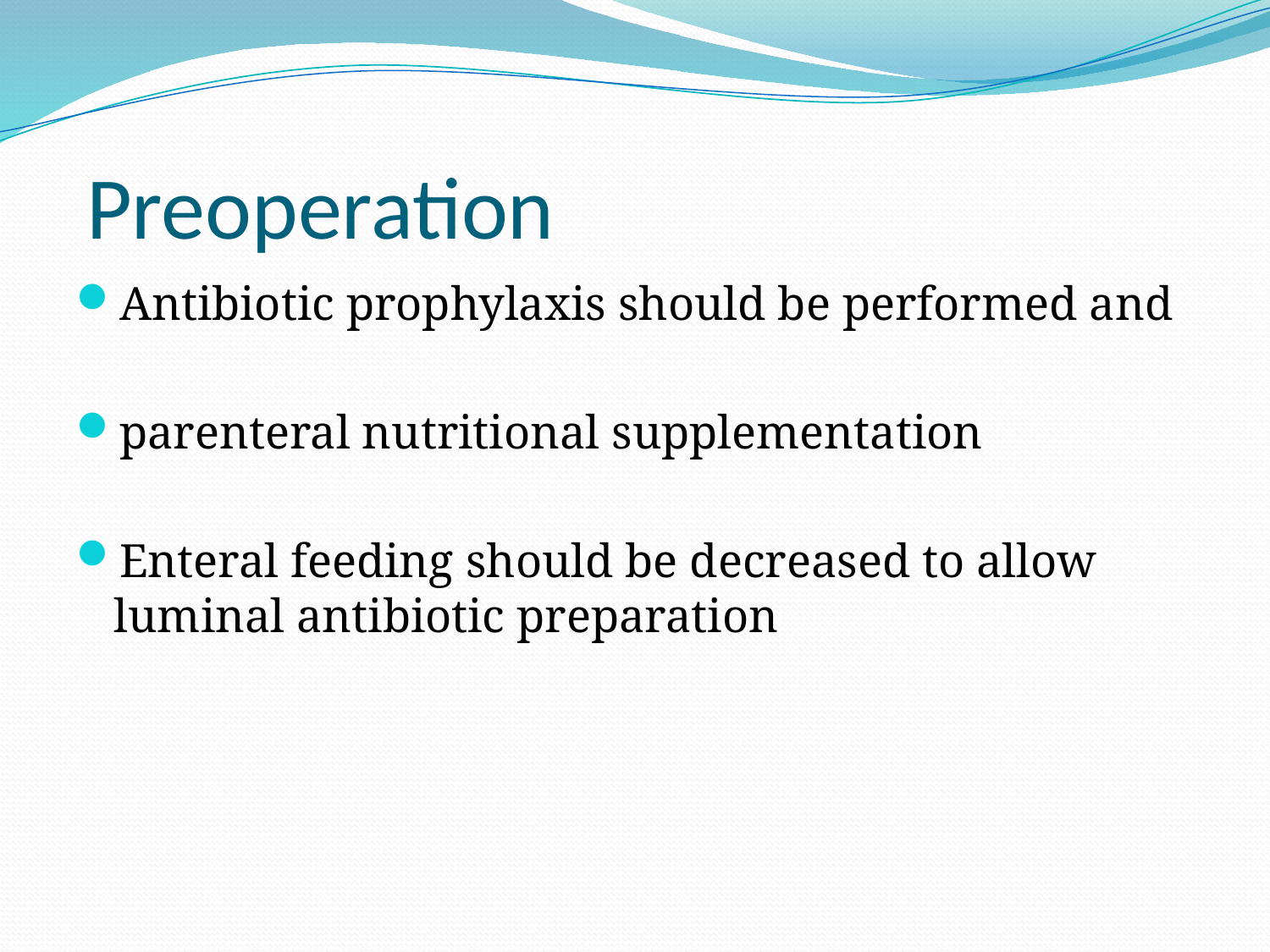

# Preoperation
Antibiotic prophylaxis should be performed and

parenteral nutritional supplementation

Enteral feeding should be decreased to allow luminal antibiotic preparation